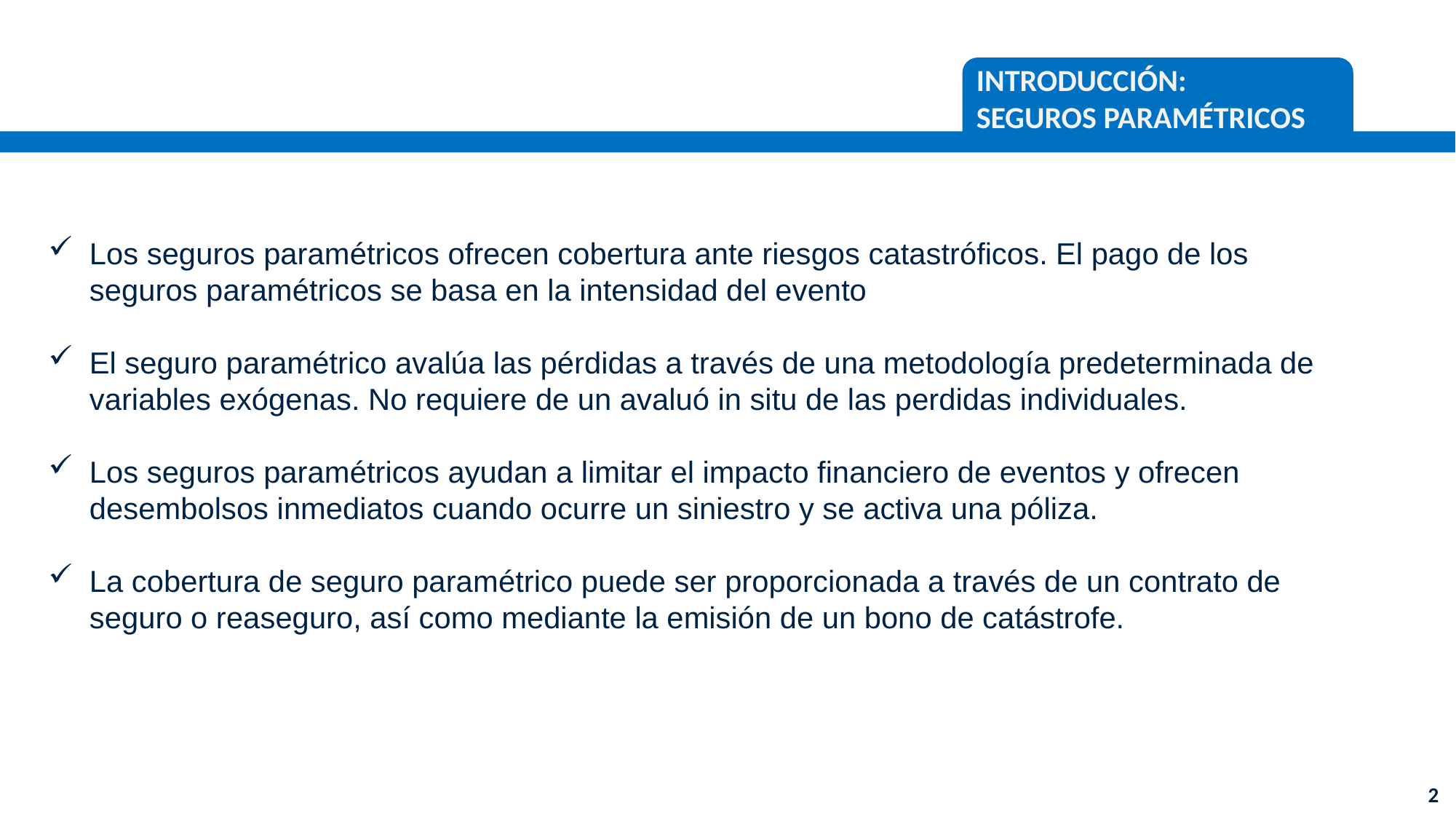

# Introducción: Seguros paramétricos

Los seguros paramétricos ofrecen cobertura ante riesgos catastróficos. El pago de los seguros paramétricos se basa en la intensidad del evento

El seguro paramétrico avalúa las pérdidas a través de una metodología predeterminada de variables exógenas. No requiere de un avaluó in situ de las perdidas individuales.

Los seguros paramétricos ayudan a limitar el impacto financiero de eventos y ofrecen desembolsos inmediatos cuando ocurre un siniestro y se activa una póliza.

La cobertura de seguro paramétrico puede ser proporcionada a través de un contrato de seguro o reaseguro, así como mediante la emisión de un bono de catástrofe.

2